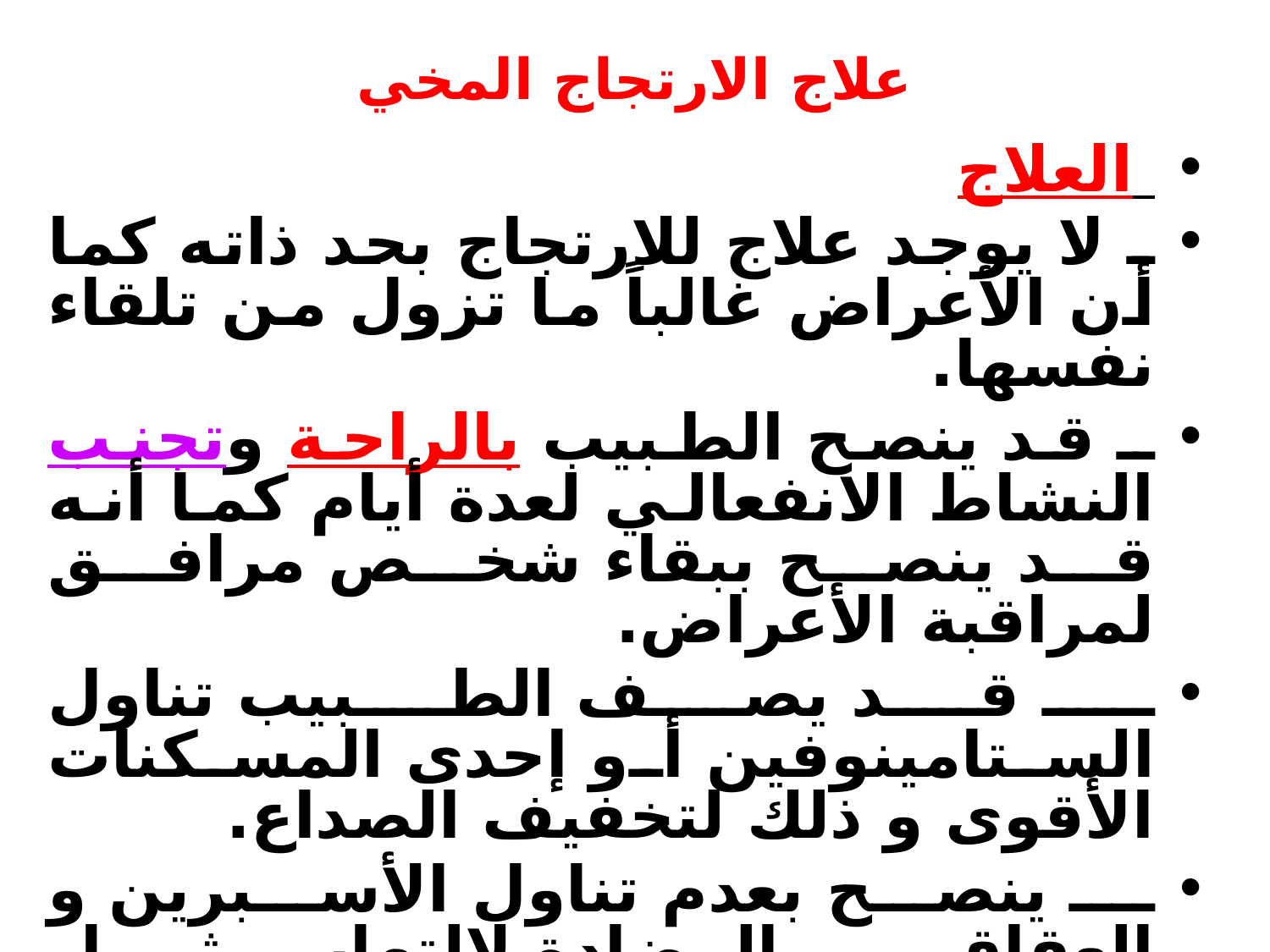

# علاج الارتجاج المخي
 العلاج
ـ لا يوجد علاج للارتجاج بحد ذاته كما أن الأعراض غالباً ما تزول من تلقاء نفسها.
ـ قد ينصح الطبيب بالراحة وتجنب النشاط الانفعالي لعدة أيام كما أنه قد ينصح ببقاء شخص مرافق لمراقبة الأعراض.
ـ قد يصف الطبيب تناول الستامينوفين أو إحدى المسكنات الأقوى و ذلك لتخفيف الصداع.
ـ ينصح بعدم تناول الأسبرين و العقاقير المضادة لالتهاب مثل البروفين و النابروكسين و الاندوميثاسين اذ أنها تساعد على حدوث النزيف.